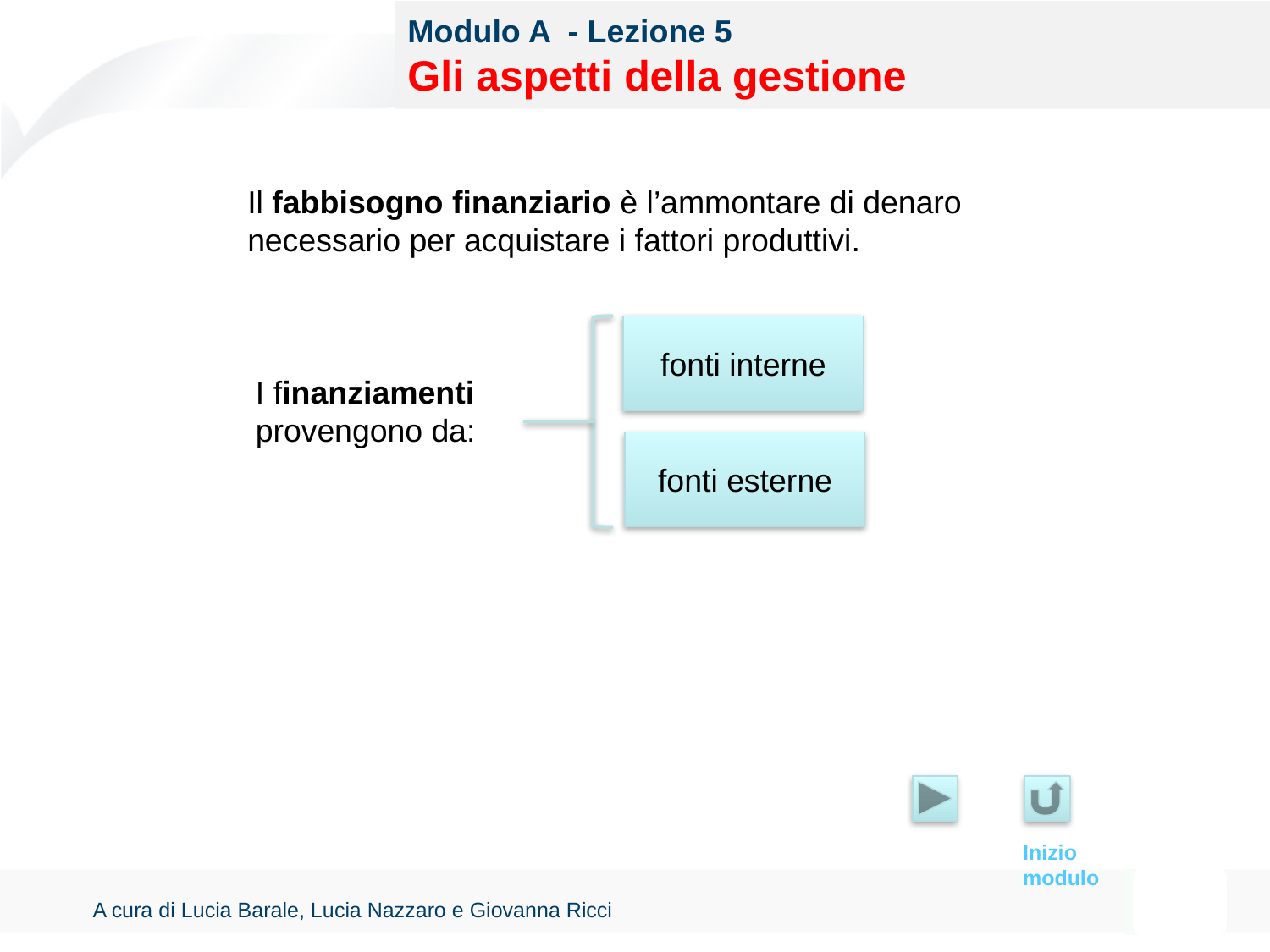

# Modulo A  - Lezione 5 Gli aspetti della gestione
Il fabbisogno finanziario è l’ammontare di denaro necessario per acquistare i fattori produttivi.
I finanziamenti possono provenire:
da fonti interne.
da fonti esterne.

Il finanziamento interno è rappresentato dall’autofinanziamento
Il fabbisogno finanziario è l’ammontare di denaro necessario per acquistare i fattori produttivi.

fonti interne
I finanziamenti  provengono da:
fonti esterne

Inizio modulo